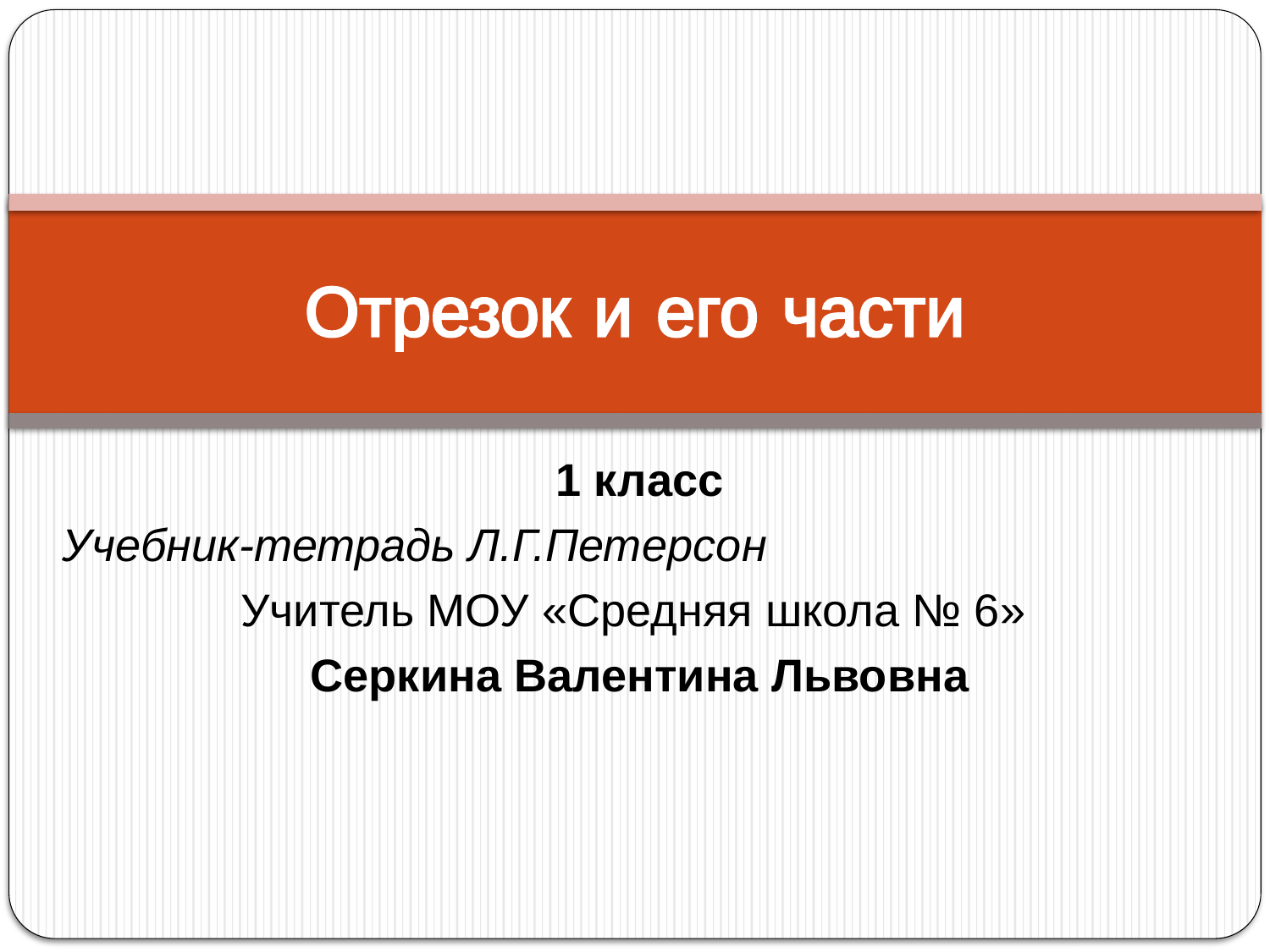

# Отрезок и его части
1 класс
Учебник-тетрадь Л.Г.Петерсон
Учитель МОУ «Средняя школа № 6»
Серкина Валентина Львовна